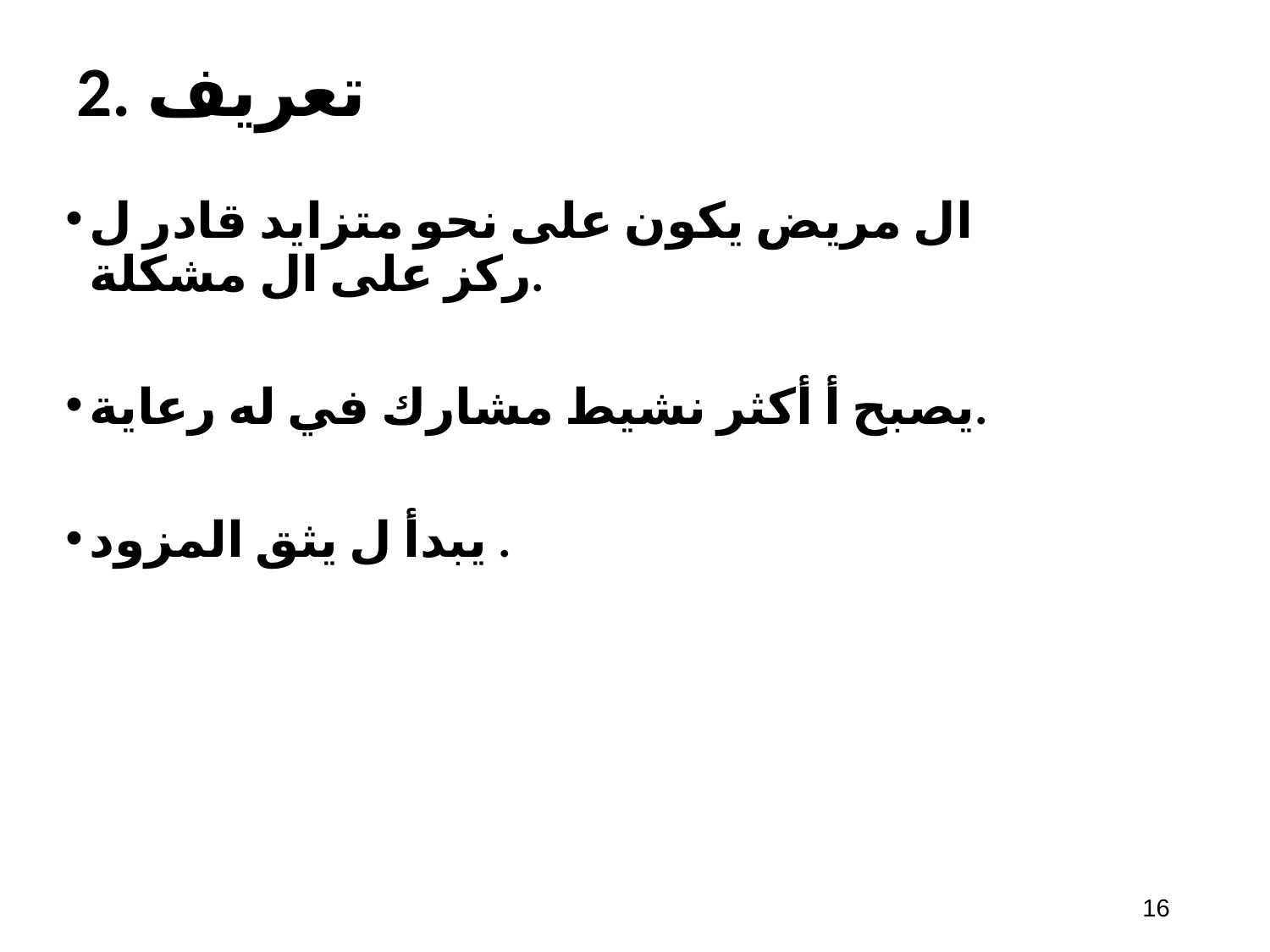

# 2. تعريف
ال مريض يكون على نحو متزايد قادر ل ركز على ال مشكلة.

يصبح أ أكثر نشيط مشارك في له رعاية.

يبدأ ل يثق المزود .
16